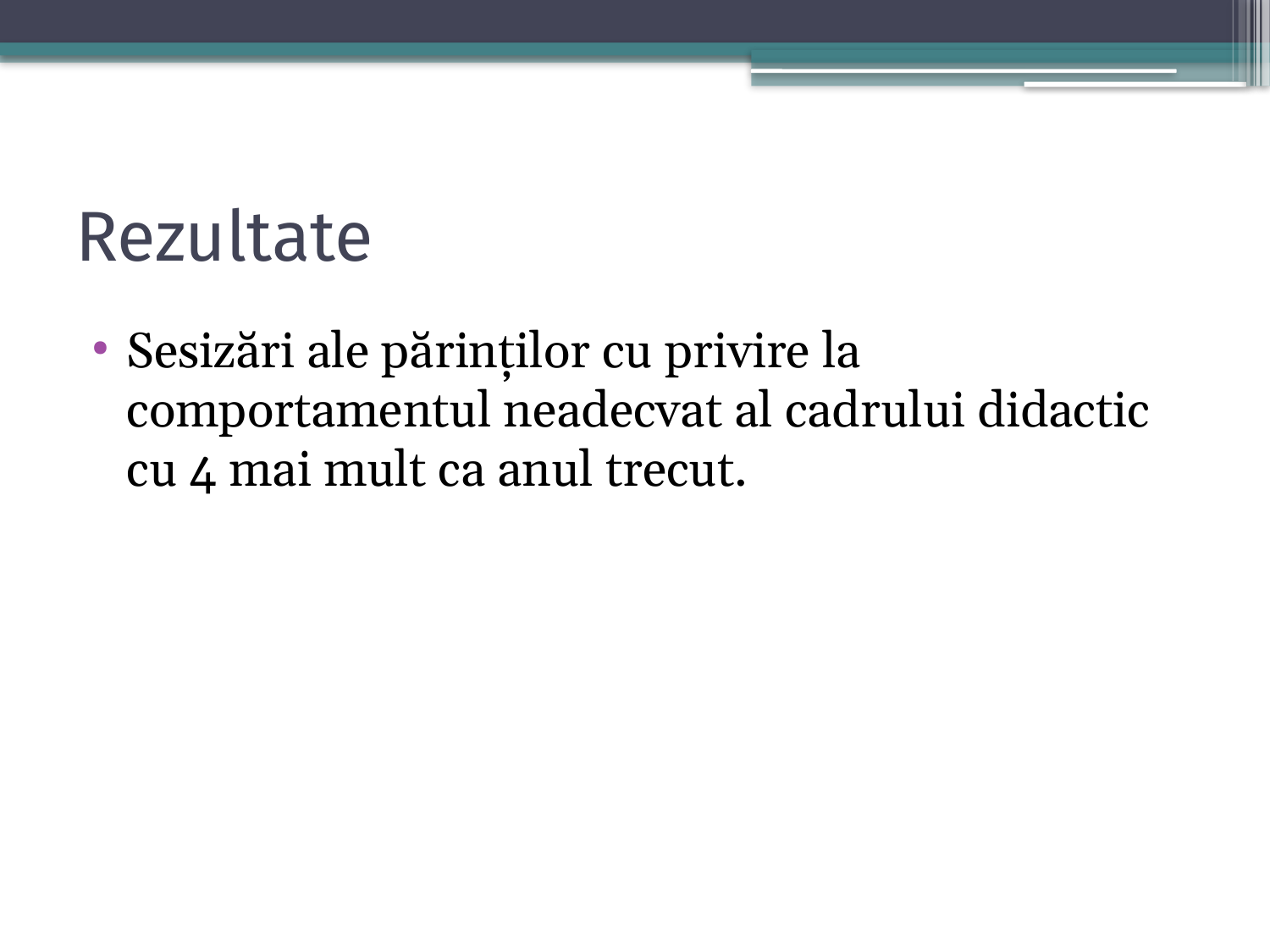

# Rezultate
Sesizări ale părinților cu privire la comportamentul neadecvat al cadrului didactic cu 4 mai mult ca anul trecut.